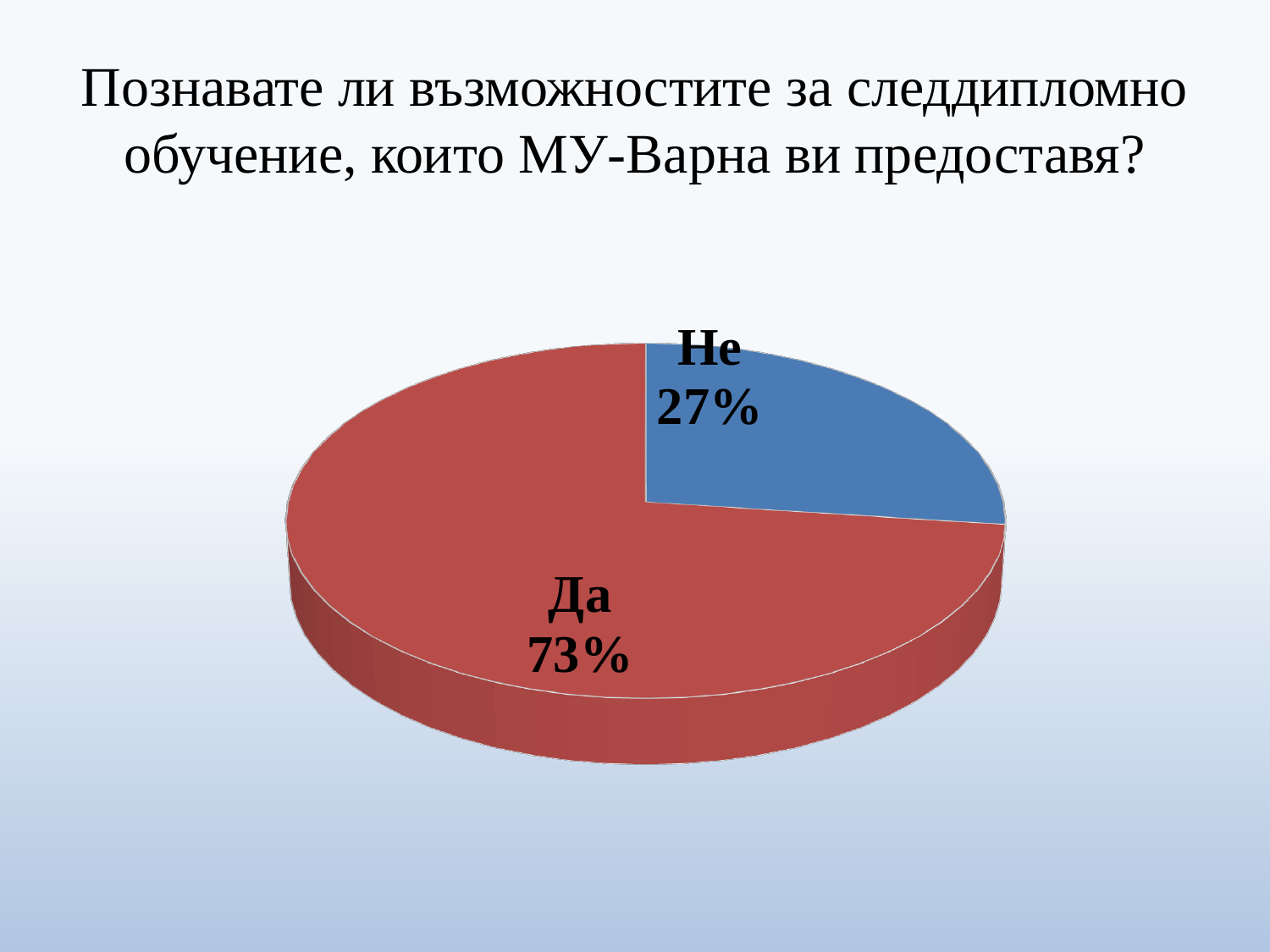

# Познавате ли възможностите за следдипломно обучение, които МУ-Варна ви предоставя?

[unsupported chart]